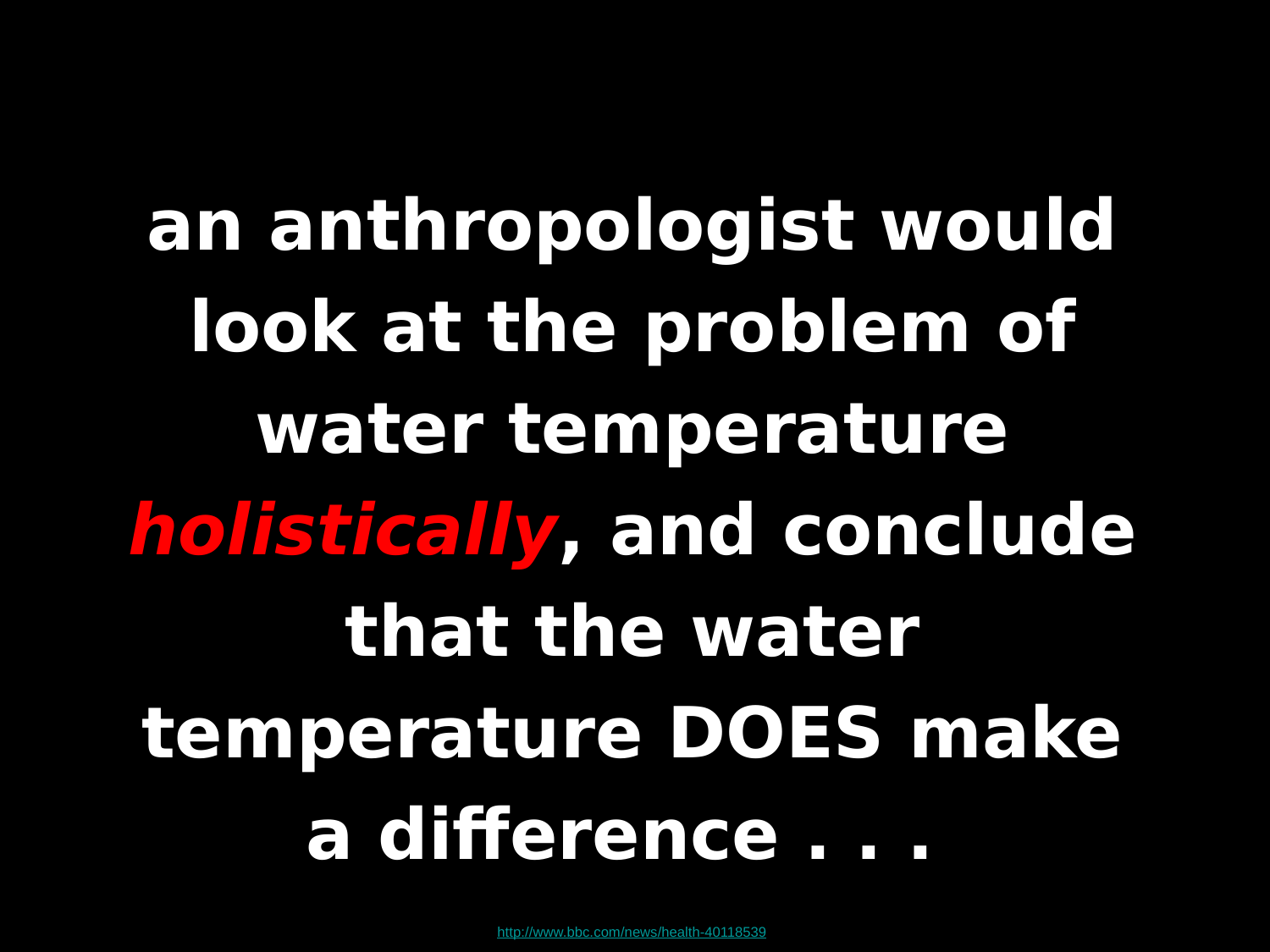

an anthropologist would look at the problem of water temperature holistically, and conclude that the water temperature DOES make a difference . . .

http://www.bbc.com/news/health-40118539